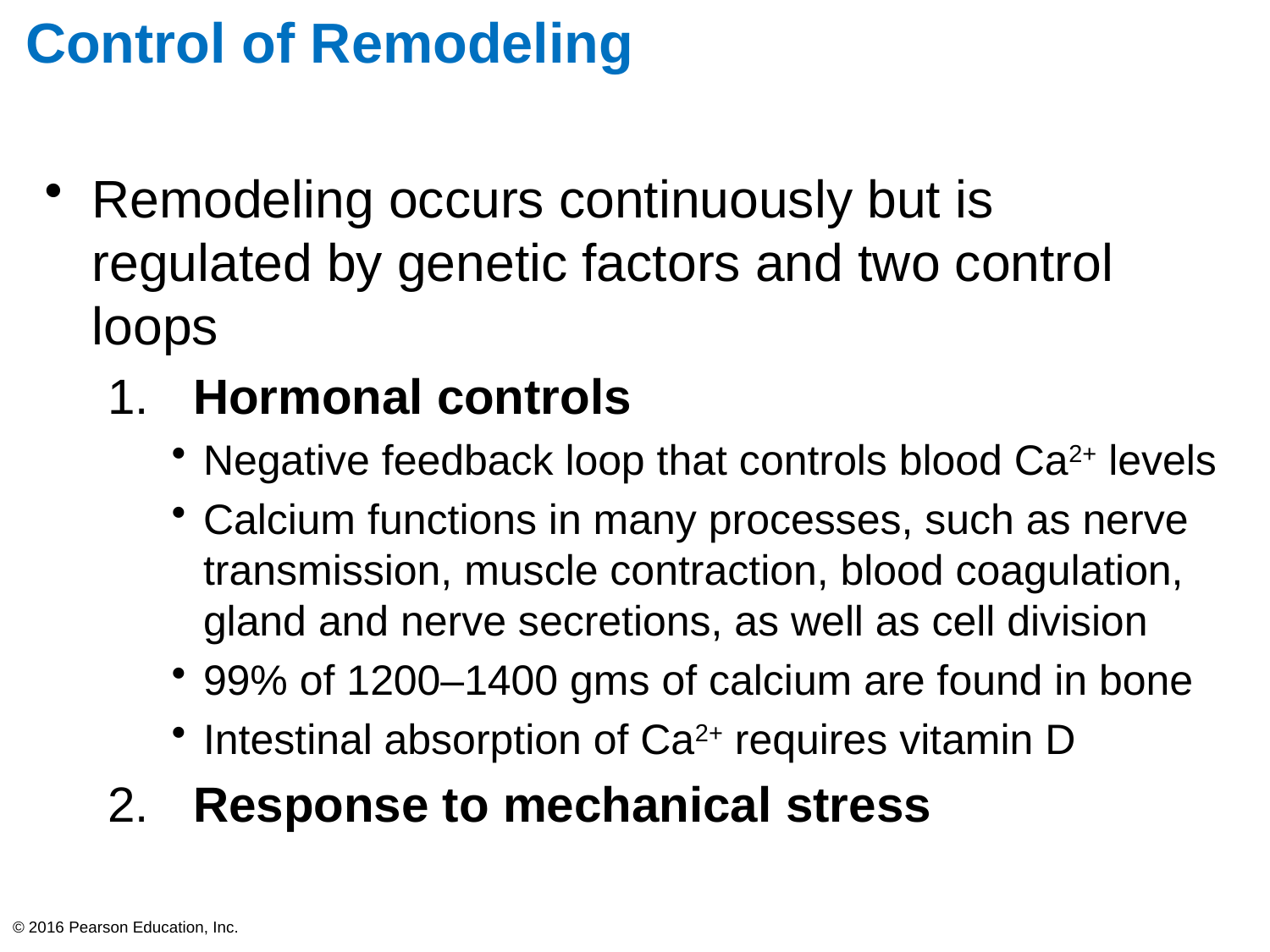

# Control of Remodeling
Remodeling occurs continuously but is regulated by genetic factors and two control loops
 Hormonal controls
Negative feedback loop that controls blood Ca2+ levels
Calcium functions in many processes, such as nerve transmission, muscle contraction, blood coagulation, gland and nerve secretions, as well as cell division
99% of 1200–1400 gms of calcium are found in bone
Intestinal absorption of Ca2+ requires vitamin D
 Response to mechanical stress
© 2016 Pearson Education, Inc.